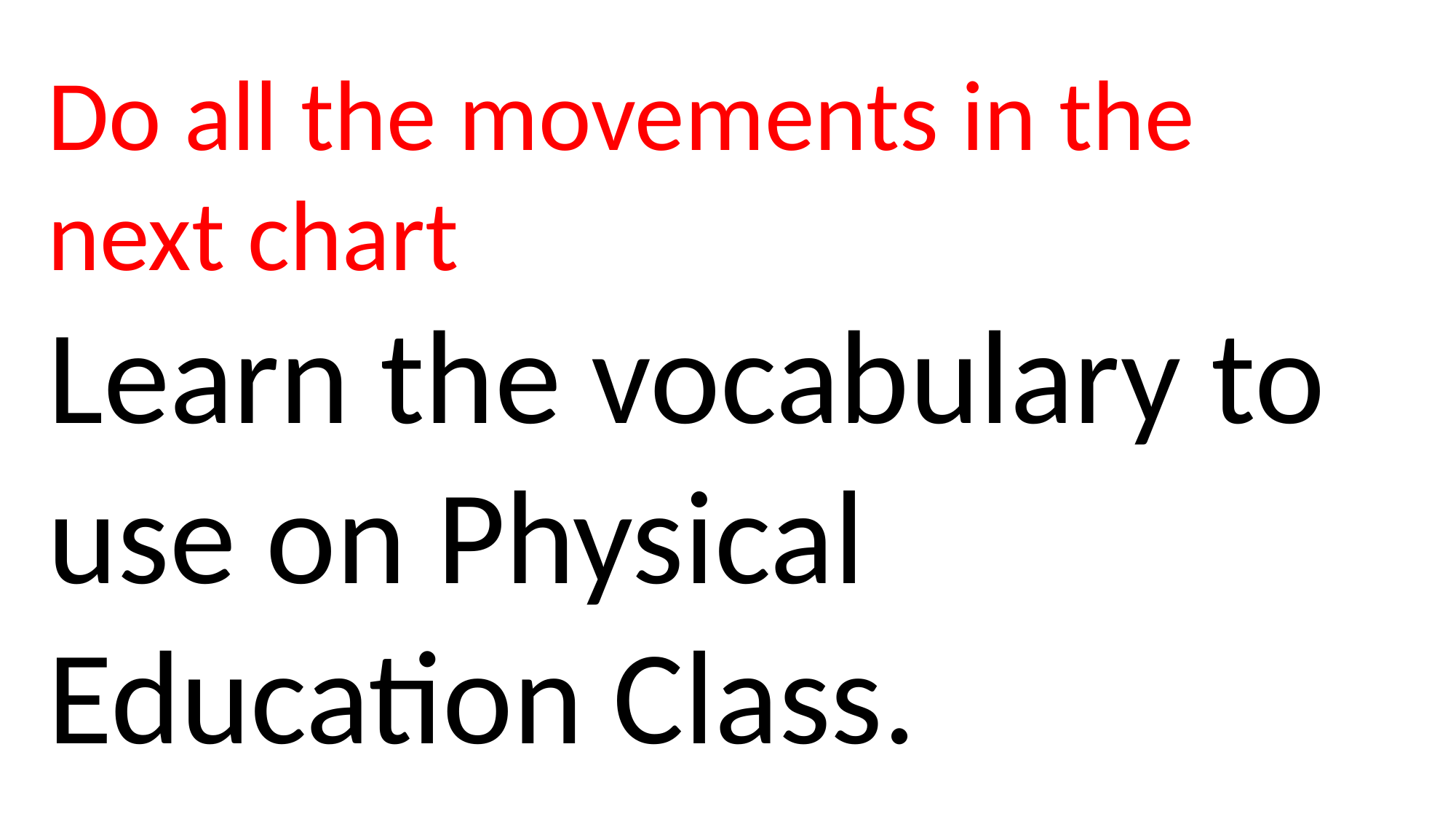

Do all the movements in the next chart
Learn the vocabulary to use on Physical Education Class.